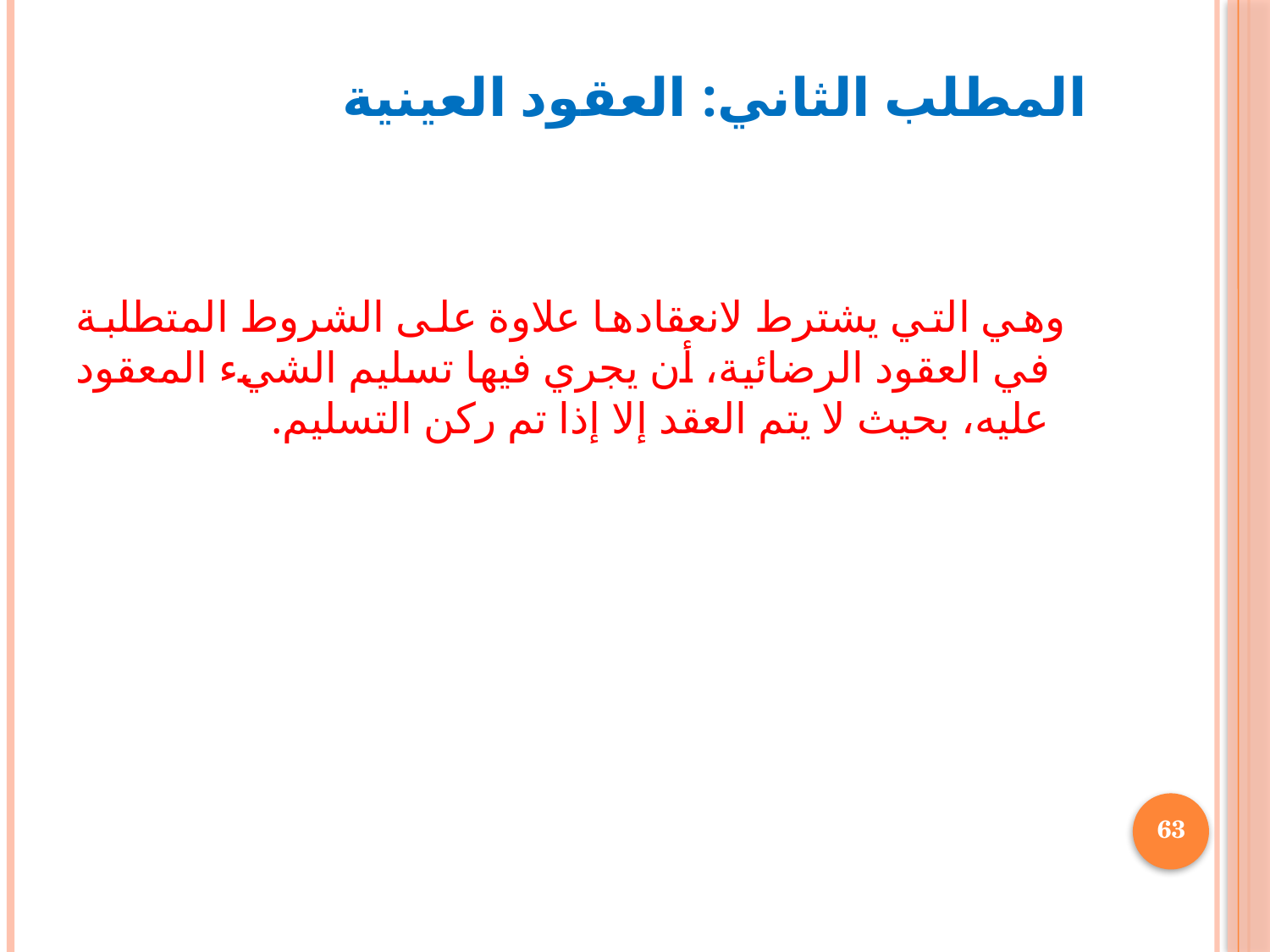

# المطلب الثاني: العقود العينية

  وهي التي يشترط لانعقادها علاوة على الشروط المتطلبة في العقود الرضائية، أن يجري فيها تسليم الشيء المعقود عليه، بحيث لا يتم العقد إلا إذا تم ركن التسليم.

63